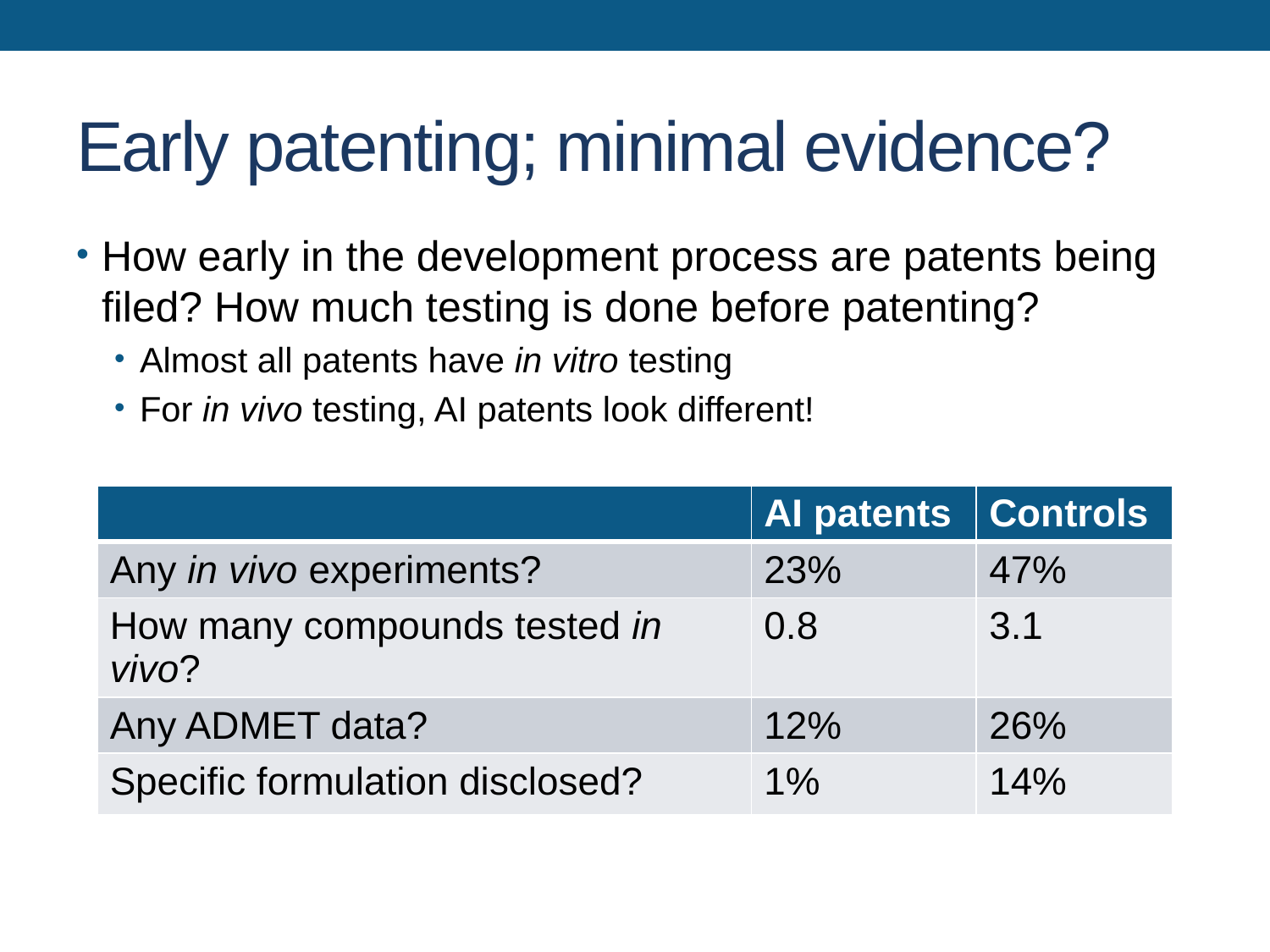

# Early patenting; minimal evidence?
How early in the development process are patents being filed? How much testing is done before patenting?
Almost all patents have in vitro testing
For in vivo testing, AI patents look different!

|  | AI patents | Controls |
| --- | --- | --- |
| Any in vivo experiments? | 23% | 47% |
| How many compounds tested in vivo? | 0.8 | 3.1 |
| Any ADMET data? | 12% | 26% |
| Specific formulation disclosed? | 1% | 14% |